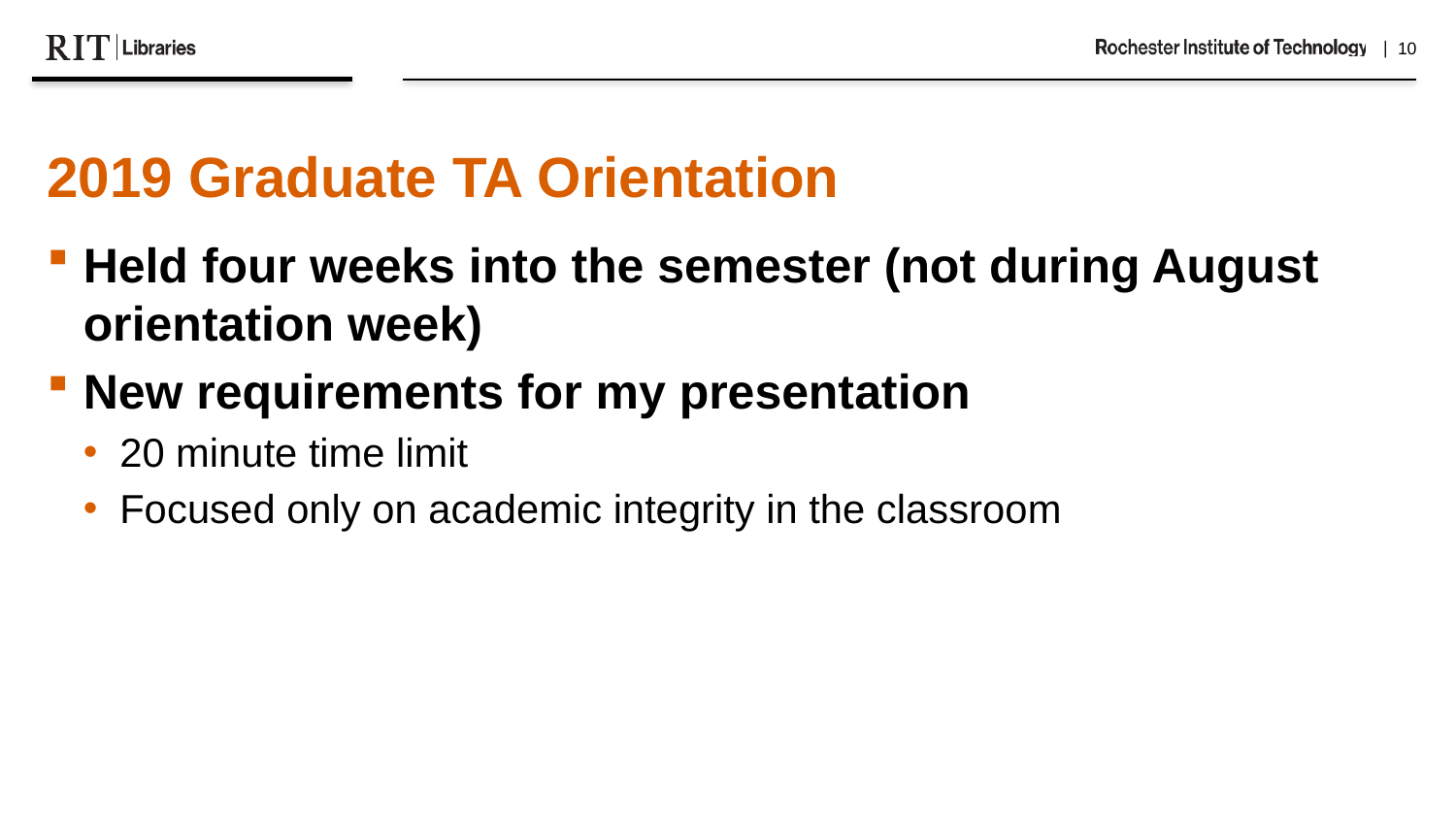

2019 Graduate TA Orientation
Held four weeks into the semester (not during August orientation week)
New requirements for my presentation
20 minute time limit
Focused only on academic integrity in the classroom